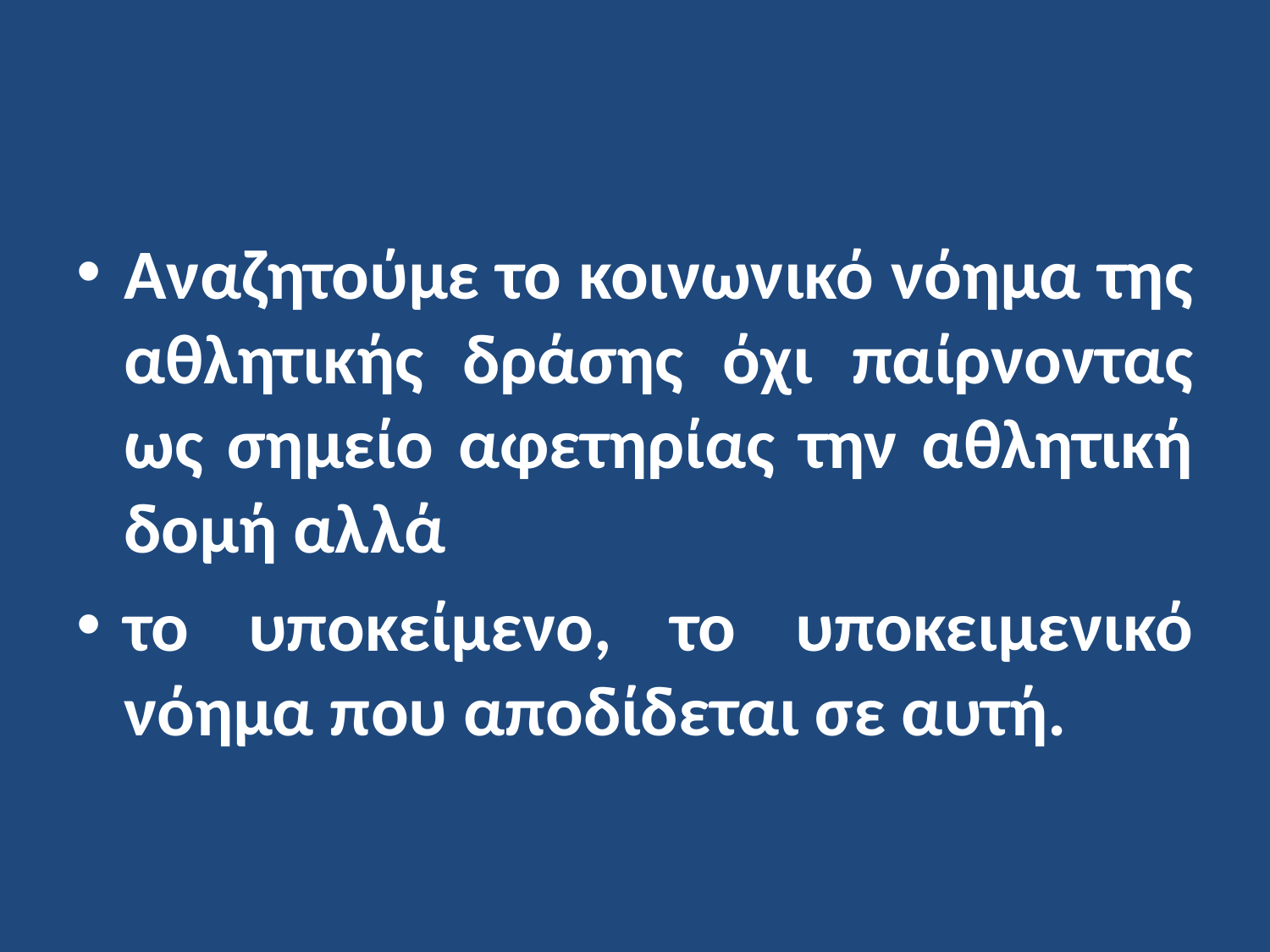

Αναζητούμε το κοινωνικό νόημα της αθλητικής δράσης όχι παίρνοντας ως σημείο αφετηρίας την αθλητική δομή αλλά
το υποκείμενο, το υποκειμενικό νόημα που αποδίδεται σε αυτή.